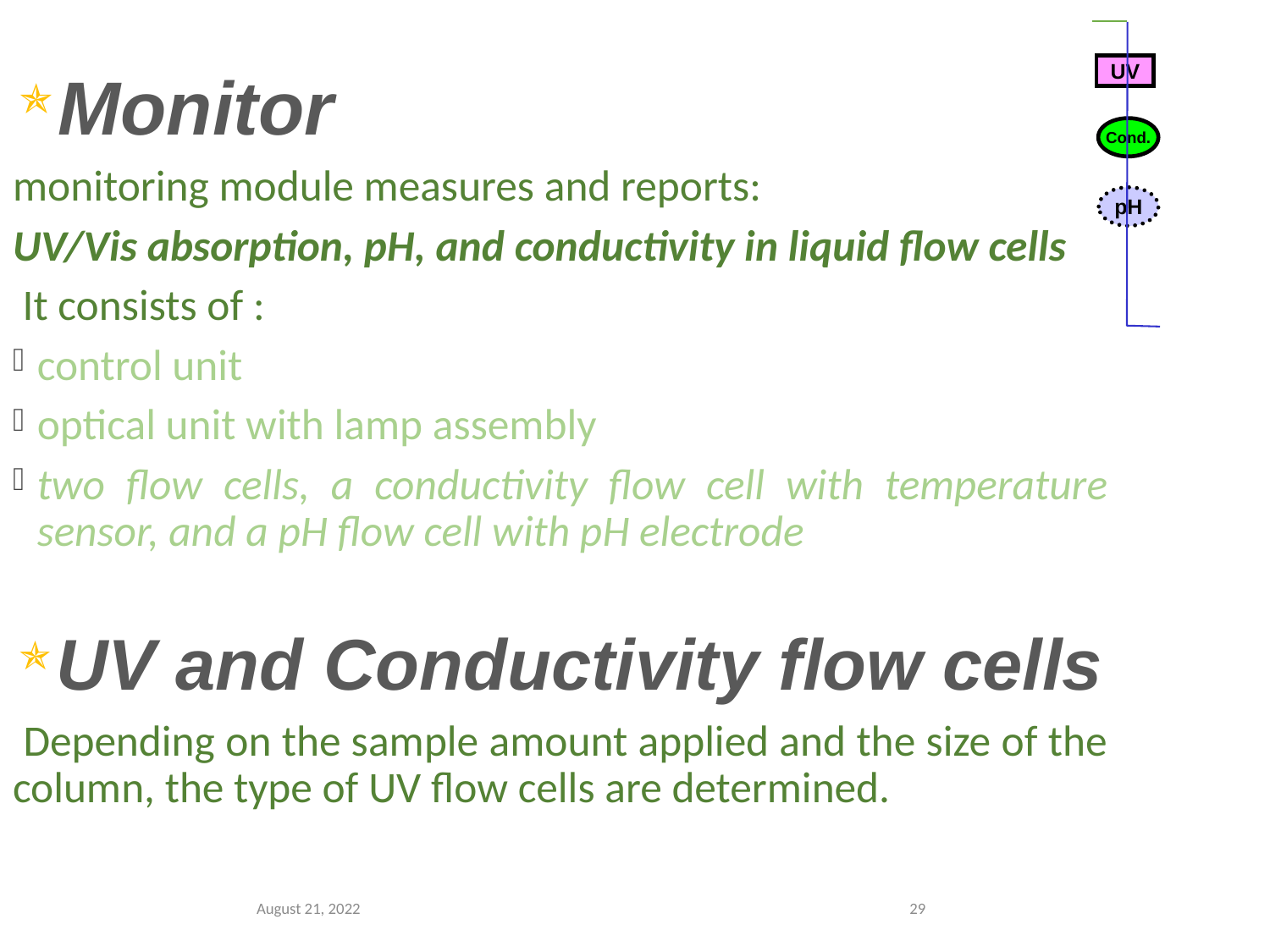

UV
Monitor
monitoring module measures and reports:
UV/Vis absorption, pH, and conductivity in liquid flow cells
 It consists of :
control unit
optical unit with lamp assembly
two flow cells, a conductivity flow cell with temperature sensor, and a pH flow cell with pH electrode

UV and Conductivity flow cells
 Depending on the sample amount applied and the size of the column, the type of UV flow cells are determined.

Cond.
pH
August 21, 2022
29